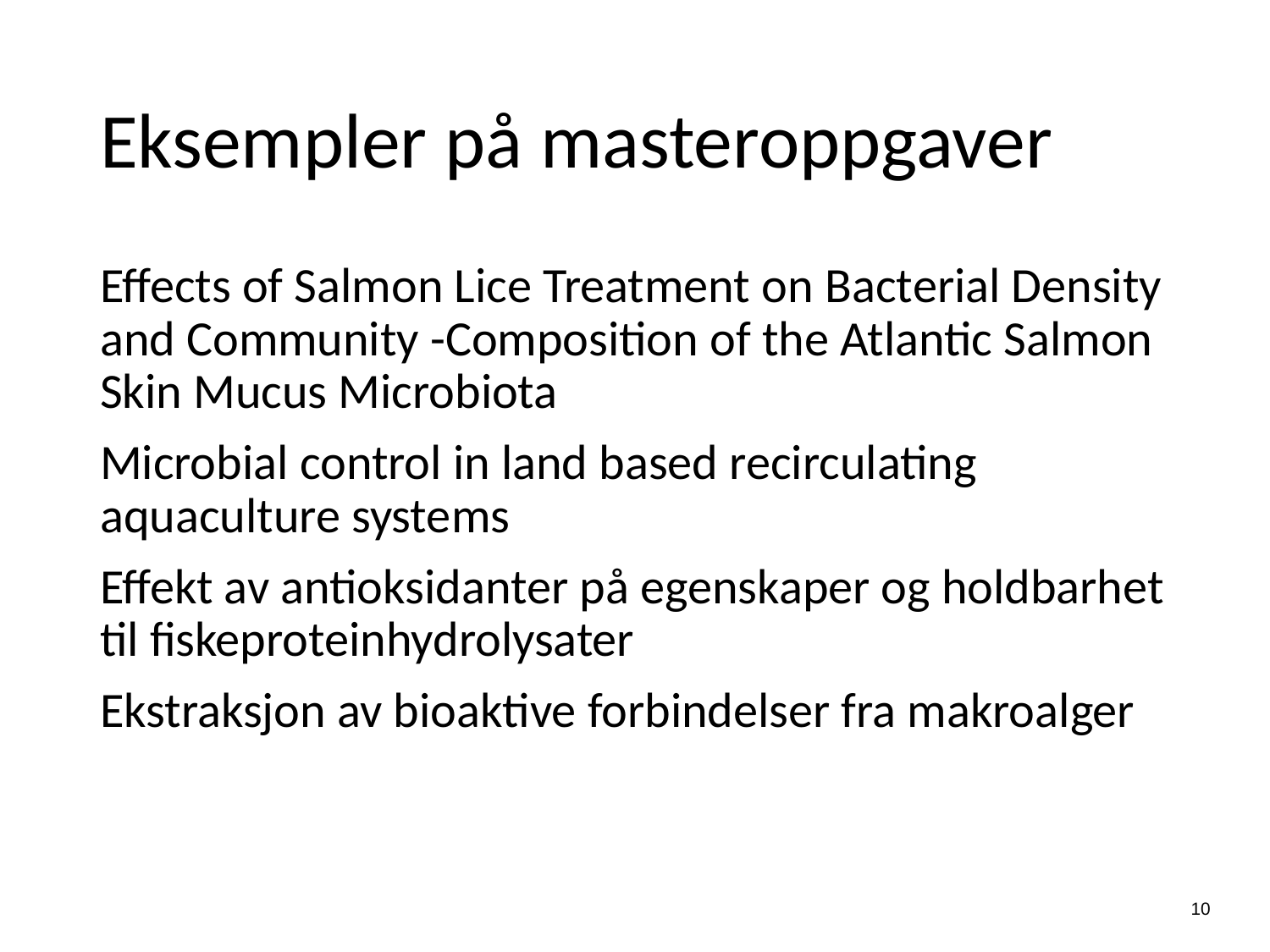

# Eksempler på masteroppgaver
Effects of Salmon Lice Treatment on Bacterial Density and Community -Composition of the Atlantic Salmon Skin Mucus Microbiota
Microbial control in land based recirculating aquaculture systems
Effekt av antioksidanter på egenskaper og holdbarhet til fiskeproteinhydrolysater
Ekstraksjon av bioaktive forbindelser fra makroalger